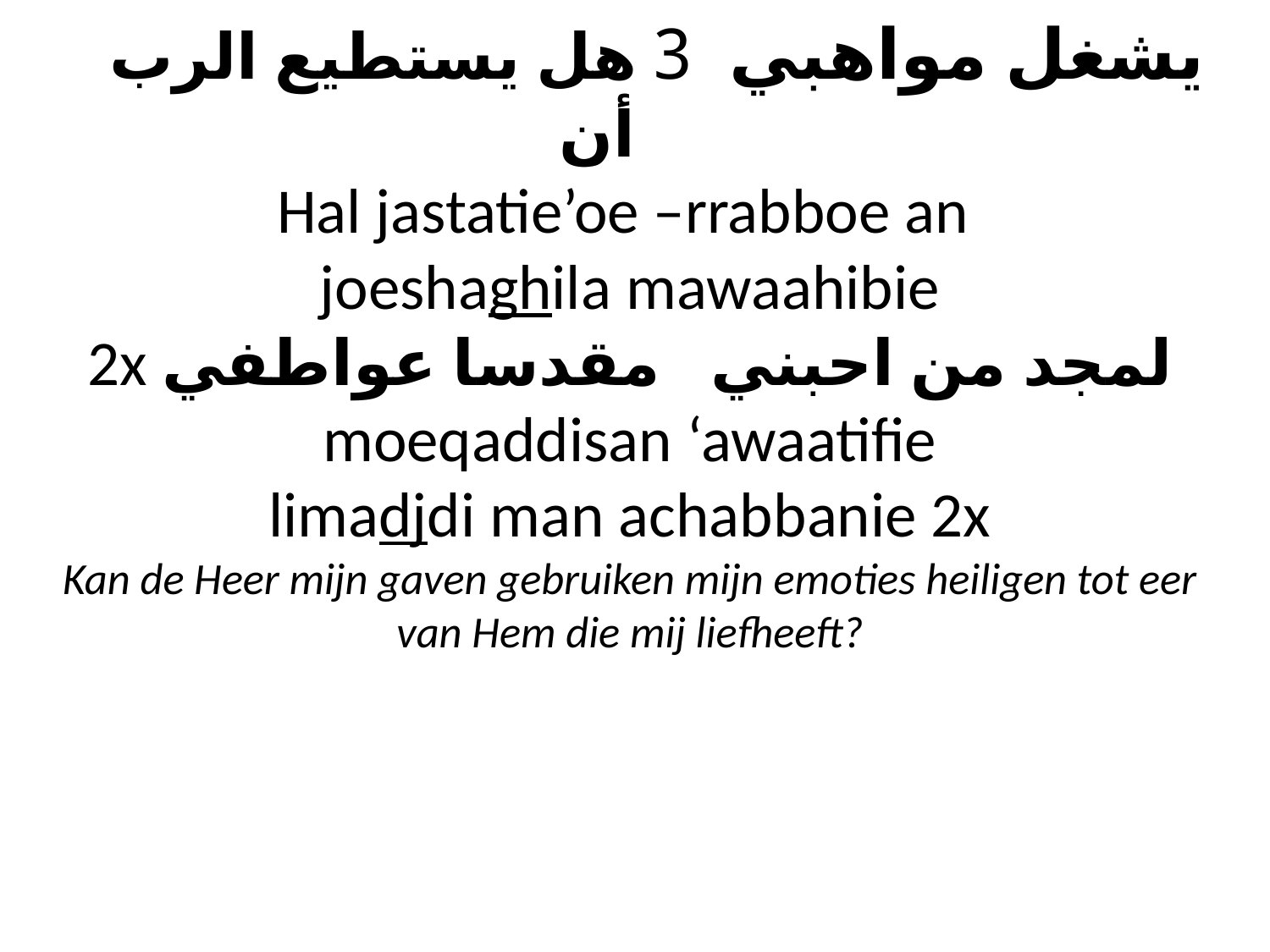

# يشغل مواهبي  3 هل يستطيع الرب أن Hal jastatie’oe –rrabboe an joeshaghila mawaahibie 2x لمجد من احبني   مقدسا عواطفي moeqaddisan ‘awaatifie limadjdi man achabbanie 2x Kan de Heer mijn gaven gebruiken mijn emoties heiligen tot eer van Hem die mij liefheeft?